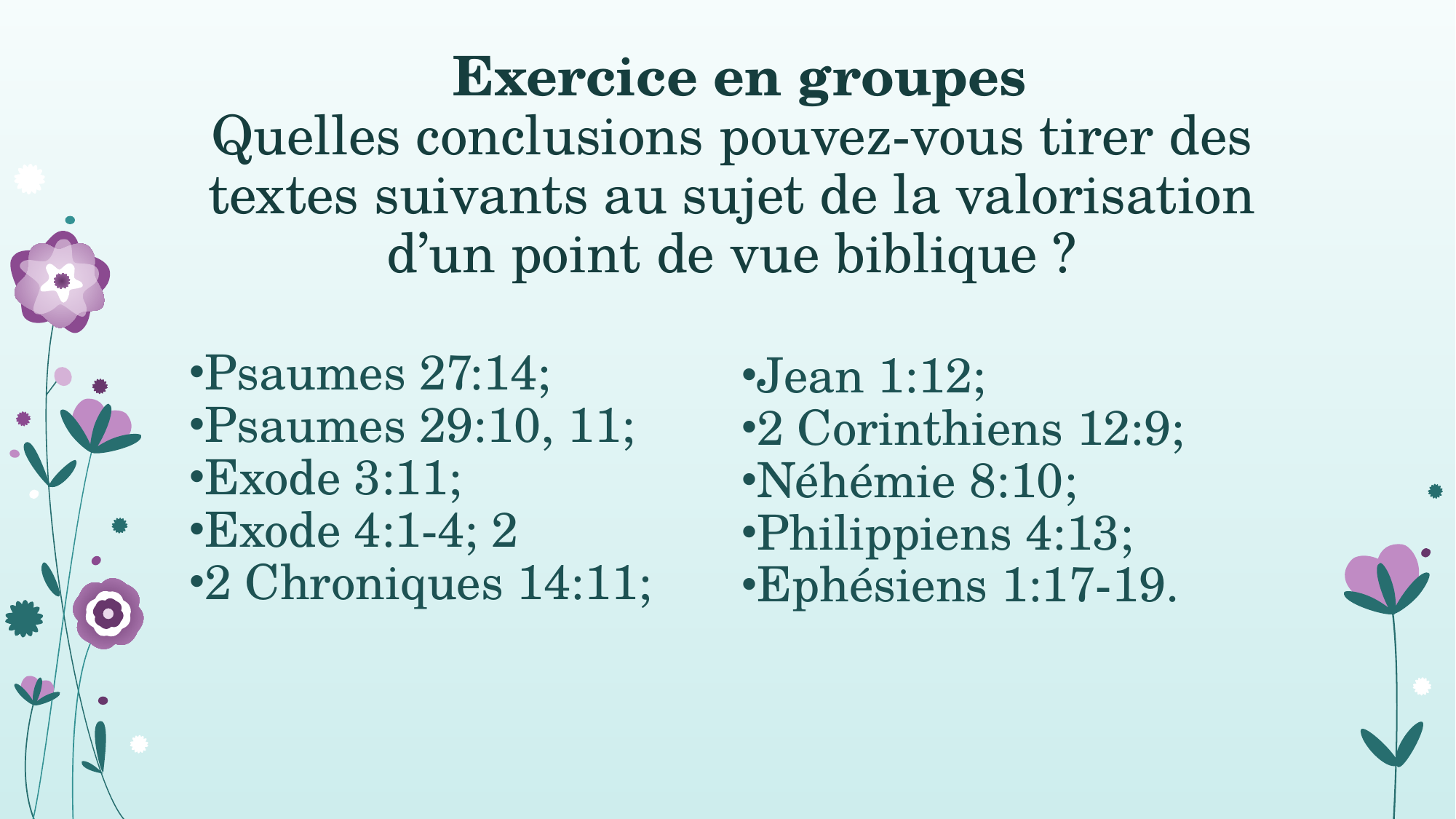

# Exercice en groupes Quelles conclusions pouvez-vous tirer des textes suivants au sujet de la valorisation d’un point de vue biblique ?

Psaumes 27:14;
Psaumes 29:10, 11;
Exode 3:11;
Exode 4:1-4; 2
2 Chroniques 14:11;

Jean 1:12;
2 Corinthiens 12:9;
Néhémie 8:10;
Philippiens 4:13;
Ephésiens 1:17-19.